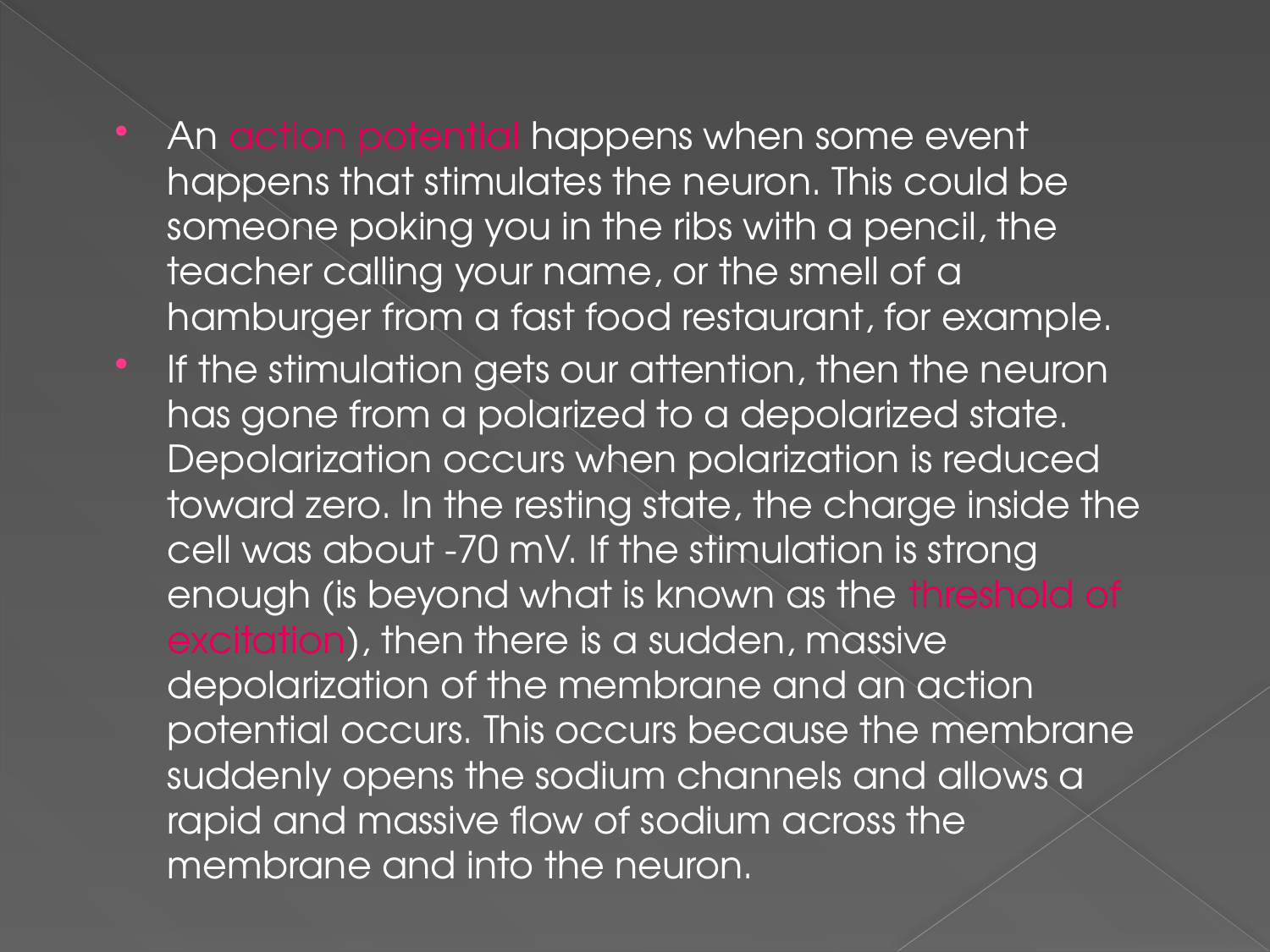

An action potential happens when some event happens that stimulates the neuron. This could be someone poking you in the ribs with a pencil, the teacher calling your name, or the smell of a hamburger from a fast food restaurant, for example.
If the stimulation gets our attention, then the neuron has gone from a polarized to a depolarized state. Depolarization occurs when polarization is reduced toward zero. In the resting state, the charge inside the cell was about -70 mV. If the stimulation is strong enough (is beyond what is known as the threshold of excitation), then there is a sudden, massive depolarization of the membrane and an action potential occurs. This occurs because the membrane suddenly opens the sodium channels and allows a rapid and massive flow of sodium across the membrane and into the neuron.